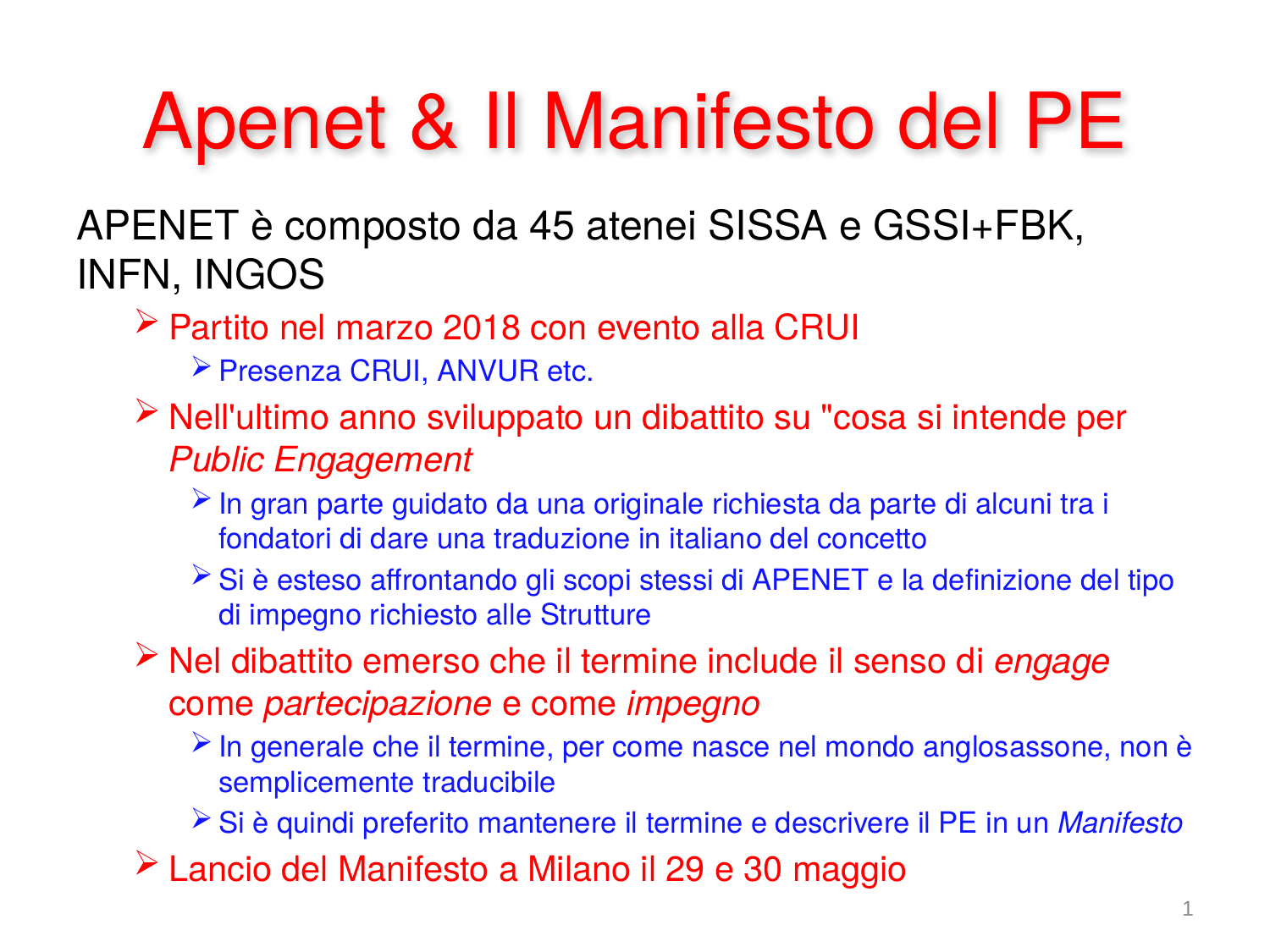

# Apenet & Il Manifesto del PE
APENET è composto da 45 atenei SISSA e GSSI+FBK, INFN, INGOS
Partito nel marzo 2018 con evento alla CRUI
Presenza CRUI, ANVUR etc.
Nell'ultimo anno sviluppato un dibattito su "cosa si intende per Public Engagement
In gran parte guidato da una originale richiesta da parte di alcuni tra i fondatori di dare una traduzione in italiano del concetto
Si è esteso affrontando gli scopi stessi di APENET e la definizione del tipo di impegno richiesto alle Strutture
Nel dibattito emerso che il termine include il senso di engage come partecipazione e come impegno
In generale che il termine, per come nasce nel mondo anglosassone, non è semplicemente traducibile
Si è quindi preferito mantenere il termine e descrivere il PE in un Manifesto
Lancio del Manifesto a Milano il 29 e 30 maggio
1